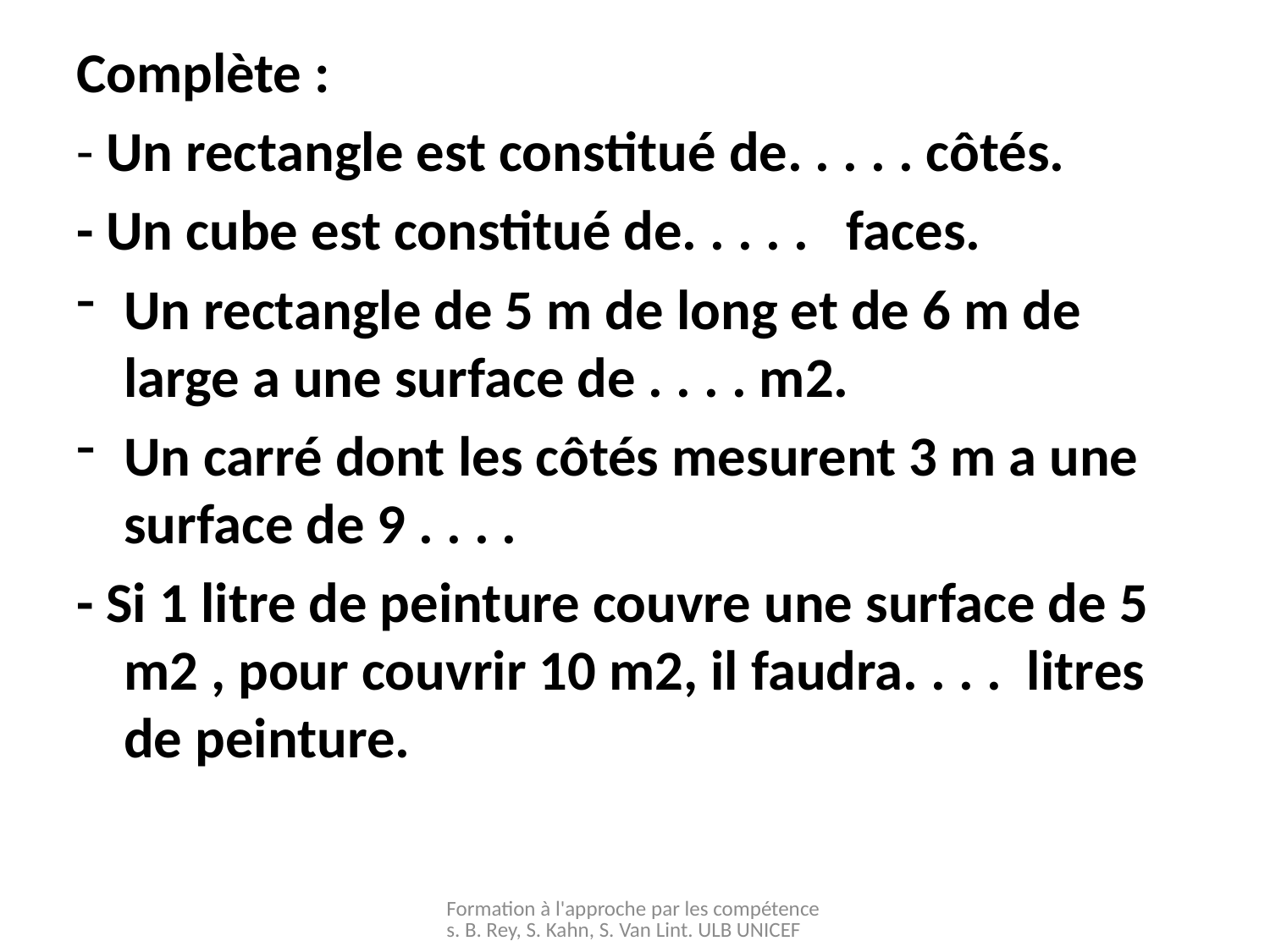

Complète :
- Un rectangle est constitué de. . . . . côtés.
- Un cube est constitué de. . . . .   faces.
Un rectangle de 5 m de long et de 6 m de large a une surface de . . . . m2.
Un carré dont les côtés mesurent 3 m a une surface de 9 . . . .
- Si 1 litre de peinture couvre une surface de 5 m2 , pour couvrir 10 m2, il faudra. . . .  litres de peinture.

#
Formation à l'approche par les compétences. B. Rey, S. Kahn, S. Van Lint. ULB UNICEF